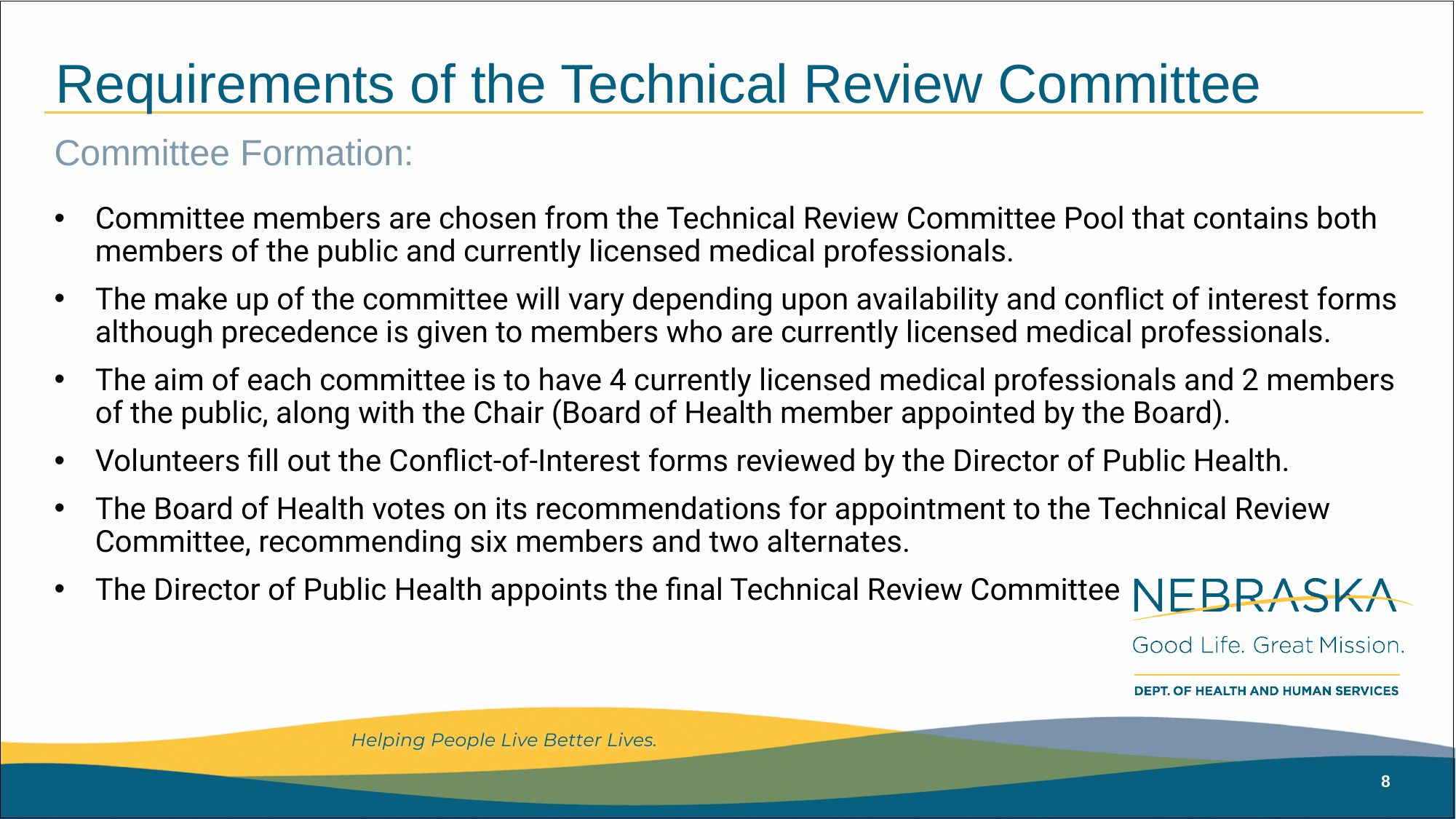

# Requirements of the Technical Review Committee
Committee Formation:
Committee members are chosen from the Technical Review Committee Pool that contains both members of the public and currently licensed medical professionals.
The make up of the committee will vary depending upon availability and conflict of interest forms although precedence is given to members who are currently licensed medical professionals.
The aim of each committee is to have 4 currently licensed medical professionals and 2 members of the public, along with the Chair (Board of Health member appointed by the Board).
Volunteers fill out the Conflict-of-Interest forms reviewed by the Director of Public Health.
The Board of Health votes on its recommendations for appointment to the Technical Review Committee, recommending six members and two alternates.
The Director of Public Health appoints the final Technical Review Committee